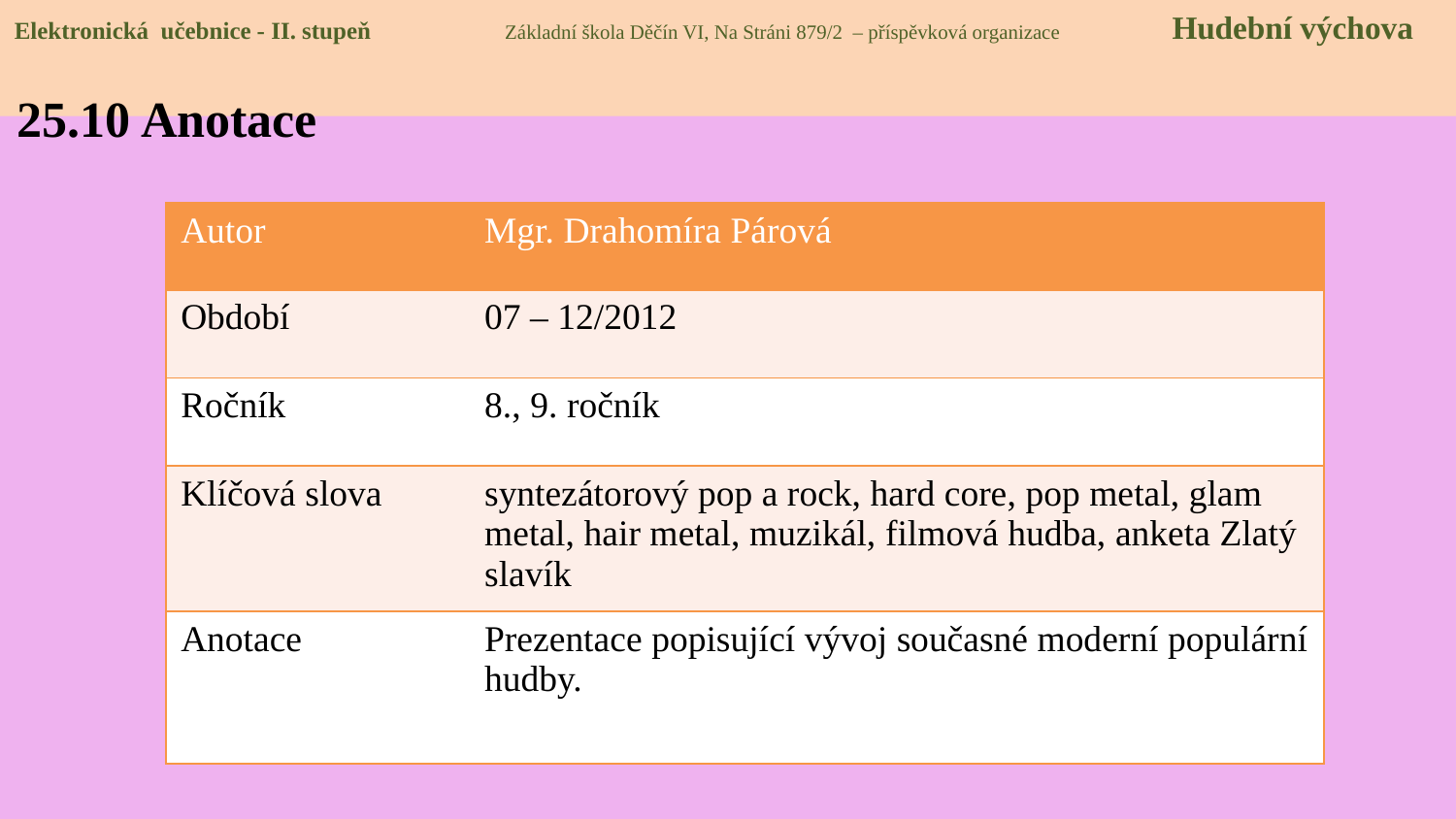

Elektronická  učebnice - II. stupeň                      Základní škola Děčín VI, Na Stráni 879/2  – příspěvková organizace                      Hudební výchova

25.10 Anotace
| Autor | Mgr. Drahomíra Párová |
| --- | --- |
| Období | 07 – 12/2012 |
| Ročník | 8., 9. ročník |
| Klíčová slova | syntezátorový pop a rock, hard core, pop metal, glam metal, hair metal, muzikál, filmová hudba, anketa Zlatý slavík |
| Anotace | Prezentace popisující vývoj současné moderní populární hudby. |